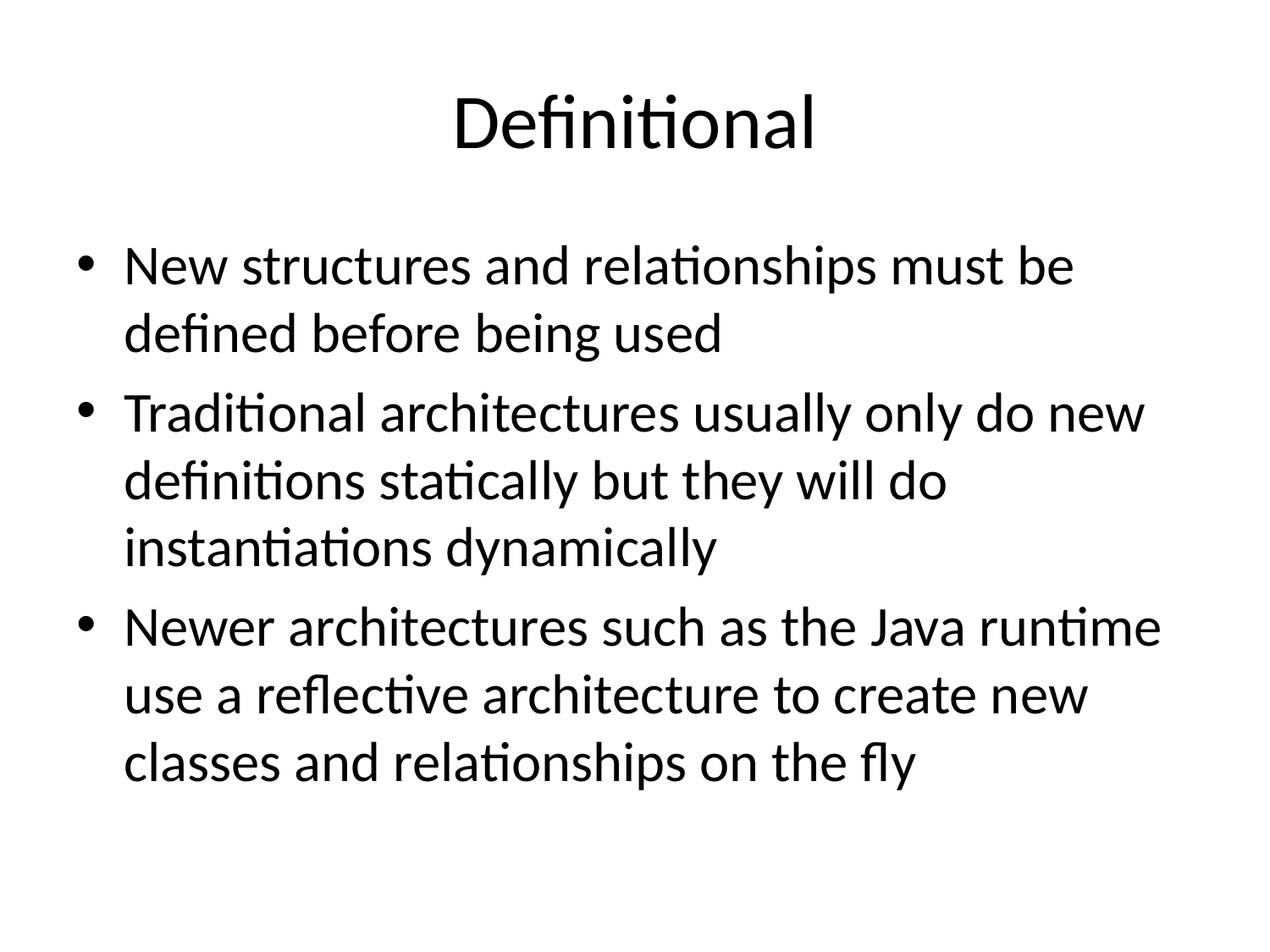

# Definitional
New structures and relationships must be defined before being used
Traditional architectures usually only do new definitions statically but they will do instantiations dynamically
Newer architectures such as the Java runtime use a reflective architecture to create new classes and relationships on the fly